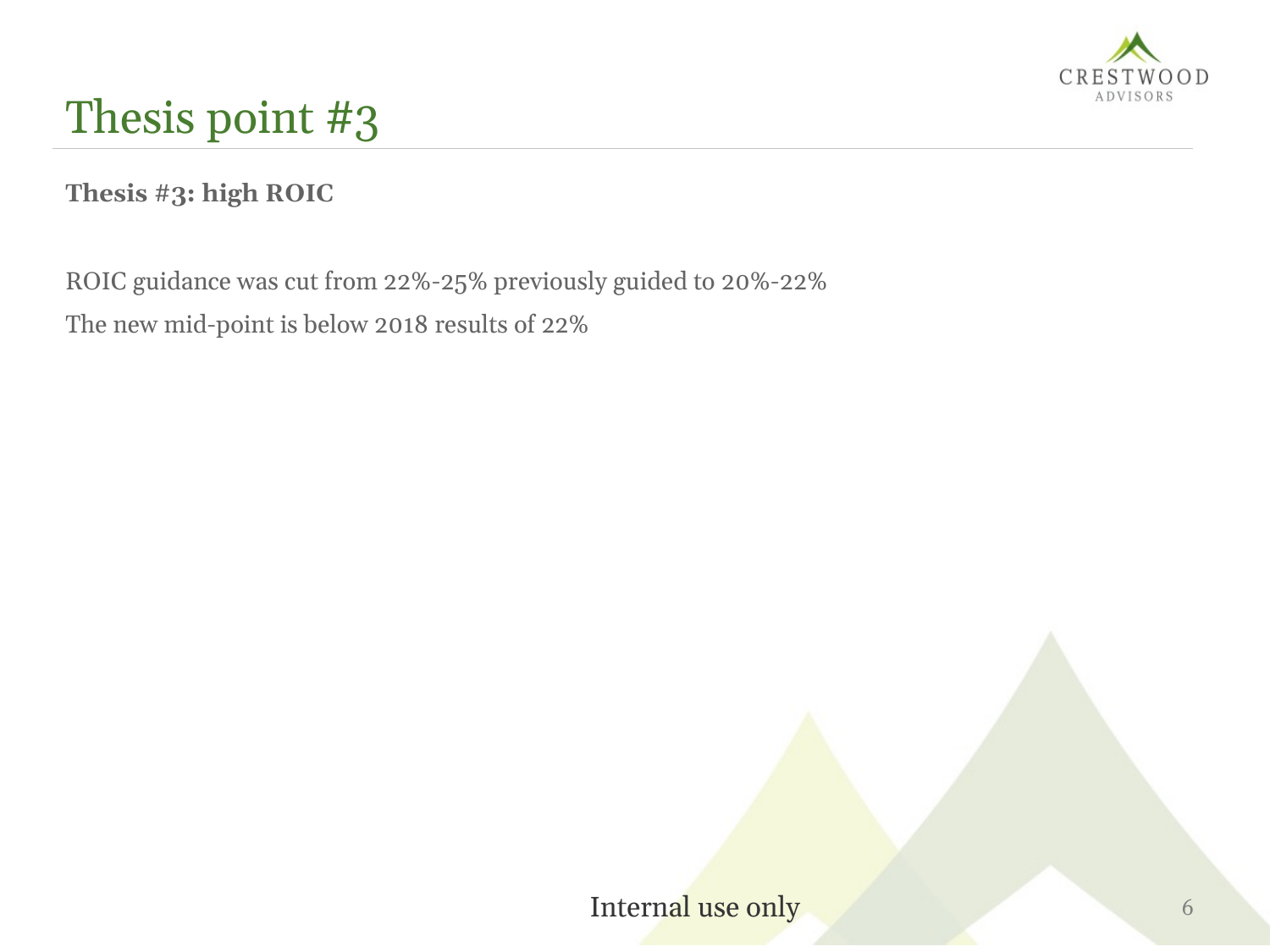

# Thesis point #3
Thesis #3: high ROIC

ROIC guidance was cut from 22%-25% previously guided to 20%-22%
The new mid-point is below 2018 results of 22%

6